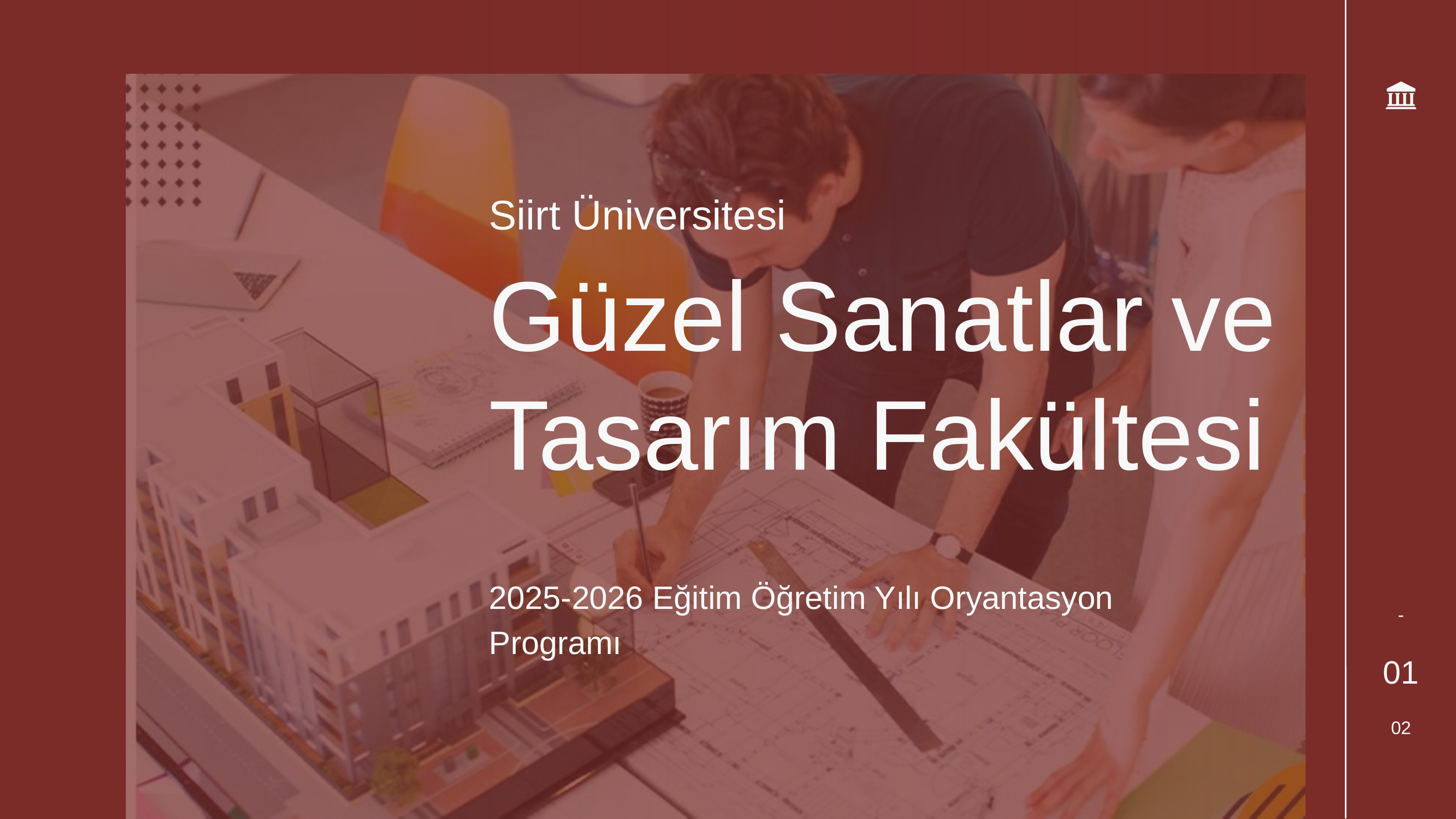

Siirt Üniversitesi
Güzel Sanatlar ve Tasarım Fakültesi

2025-2026 Eğitim Öğretim Yılı Oryantasyon Programı
-
01
02